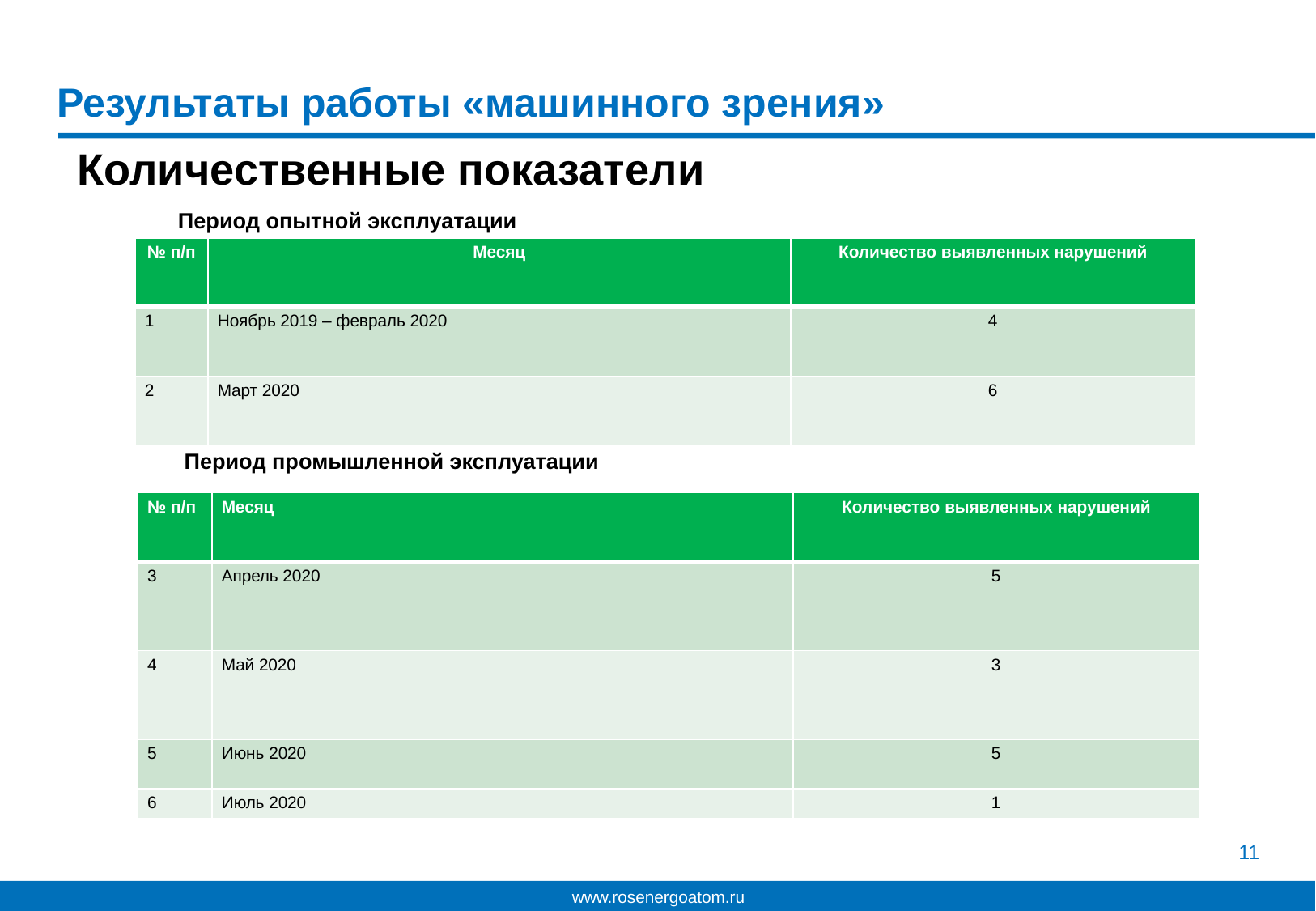

# Результаты работы «машинного зрения»
Количественные показатели
Период опытной эксплуатации
| № п/п | Месяц | Количество выявленных нарушений |
| --- | --- | --- |
| 1 | Ноябрь 2019 – февраль 2020 | 4 |
| 2 | Март 2020 | 6 |
Период промышленной эксплуатации
| № п/п | Месяц | Количество выявленных нарушений |
| --- | --- | --- |
| 3 | Апрель 2020 | 5 |
| 4 | Май 2020 | 3 |
| 5 | Июнь 2020 | 5 |
| 6 | Июль 2020 | 1 |